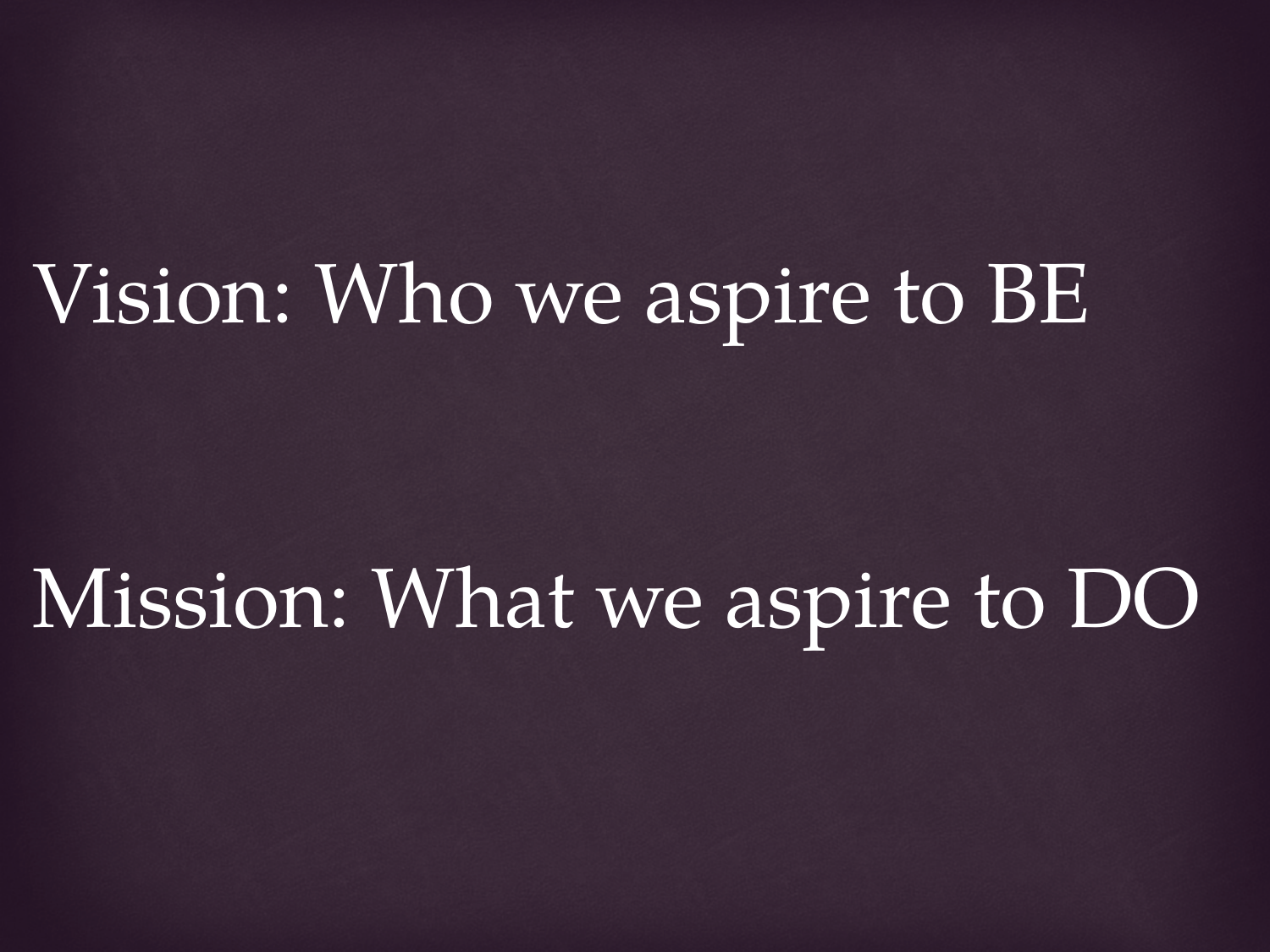

Vision: Who we aspire to BE

Mission: What we aspire to DO